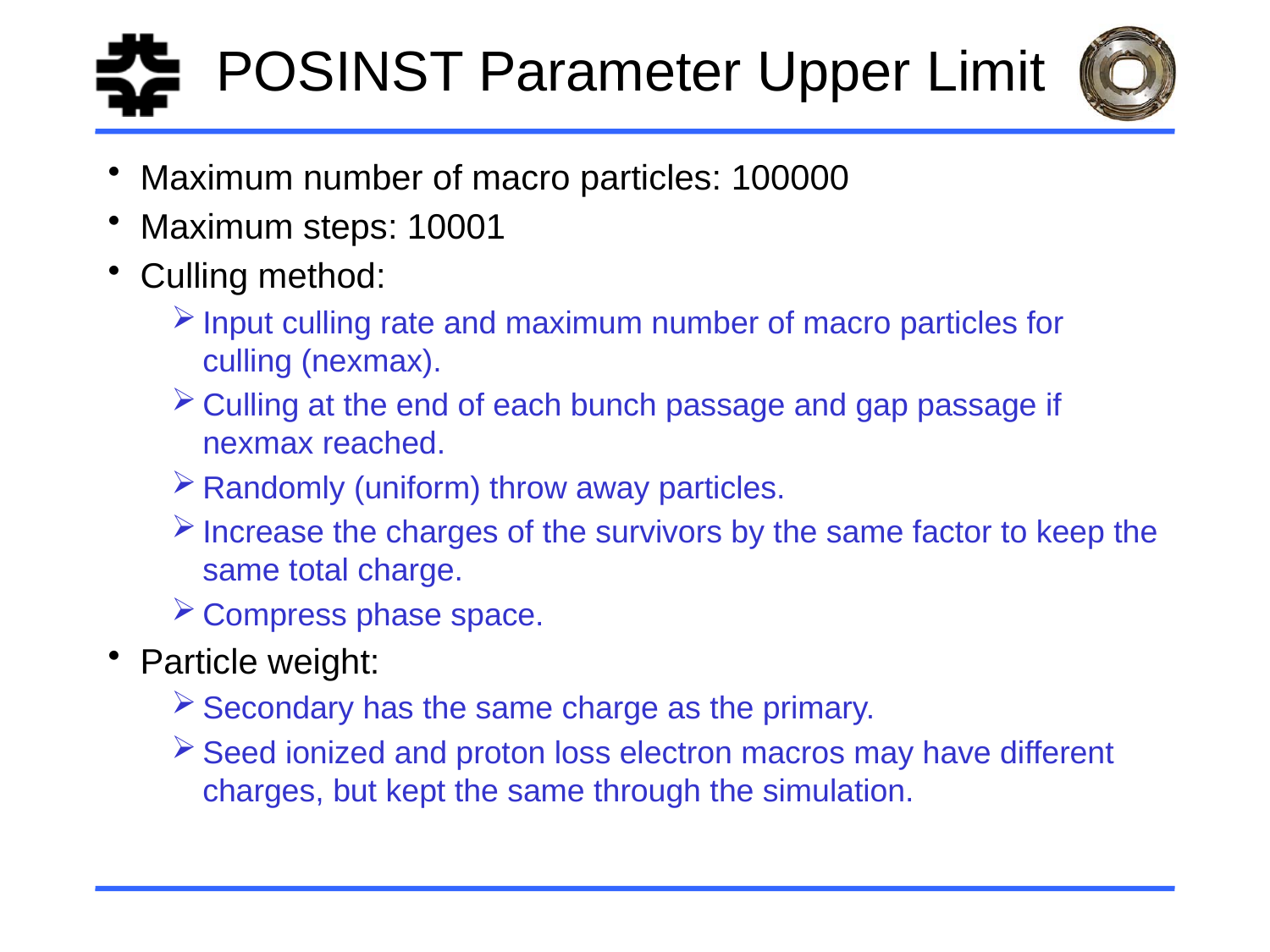

# POSINST Parameter Upper Limit
Maximum number of macro particles: 100000
Maximum steps: 10001
Culling method:
Input culling rate and maximum number of macro particles for culling (nexmax).
Culling at the end of each bunch passage and gap passage if nexmax reached.
Randomly (uniform) throw away particles.
Increase the charges of the survivors by the same factor to keep the same total charge.
Compress phase space.
Particle weight:
Secondary has the same charge as the primary.
Seed ionized and proton loss electron macros may have different charges, but kept the same through the simulation.